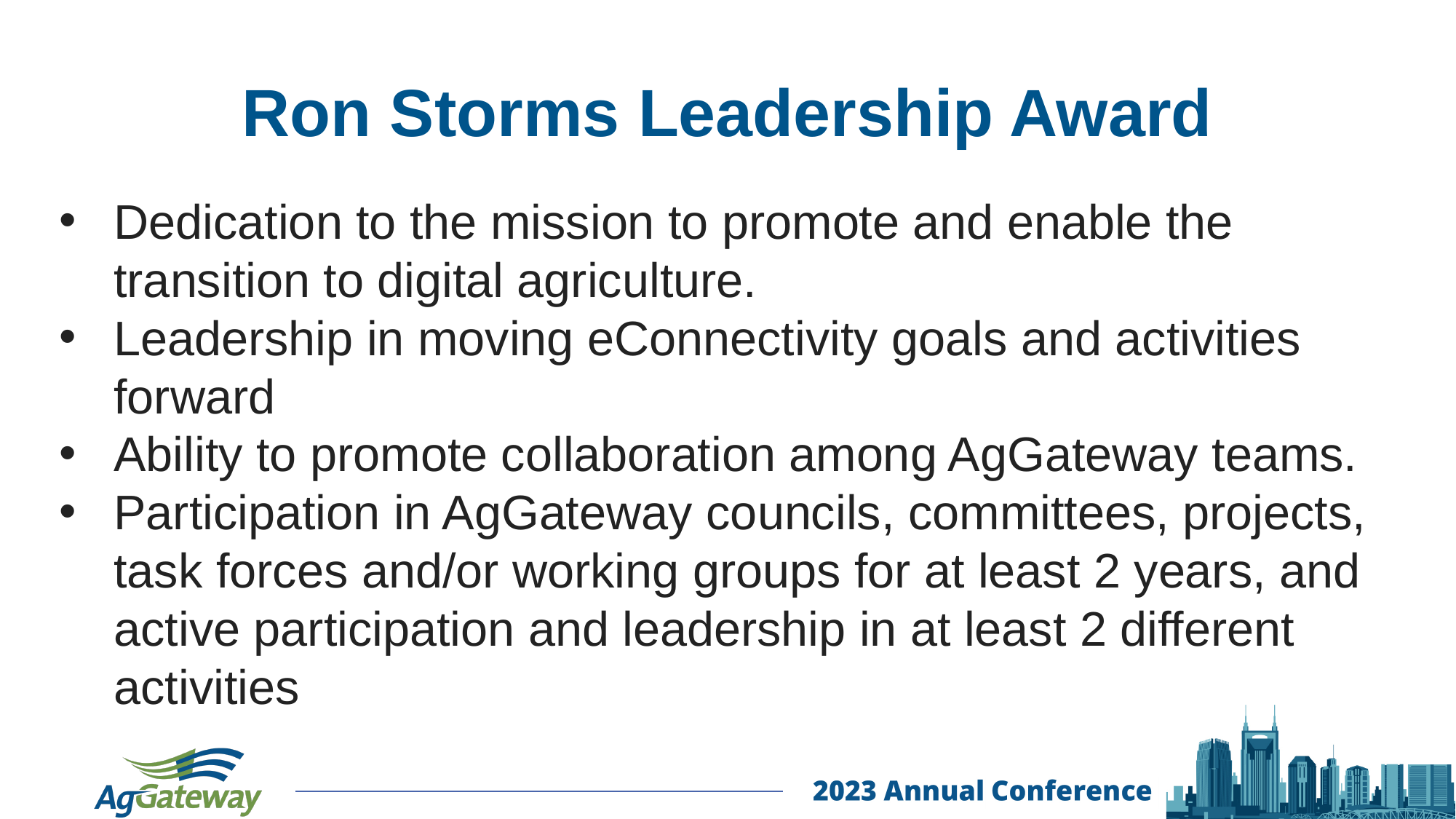

# Ron Storms Leadership Award
Dedication to the mission to promote and enable the transition to digital agriculture.
Leadership in moving eConnectivity goals and activities forward
Ability to promote collaboration among AgGateway teams.
Participation in AgGateway councils, committees, projects, task forces and/or working groups for at least 2 years, and active participation and leadership in at least 2 different activities